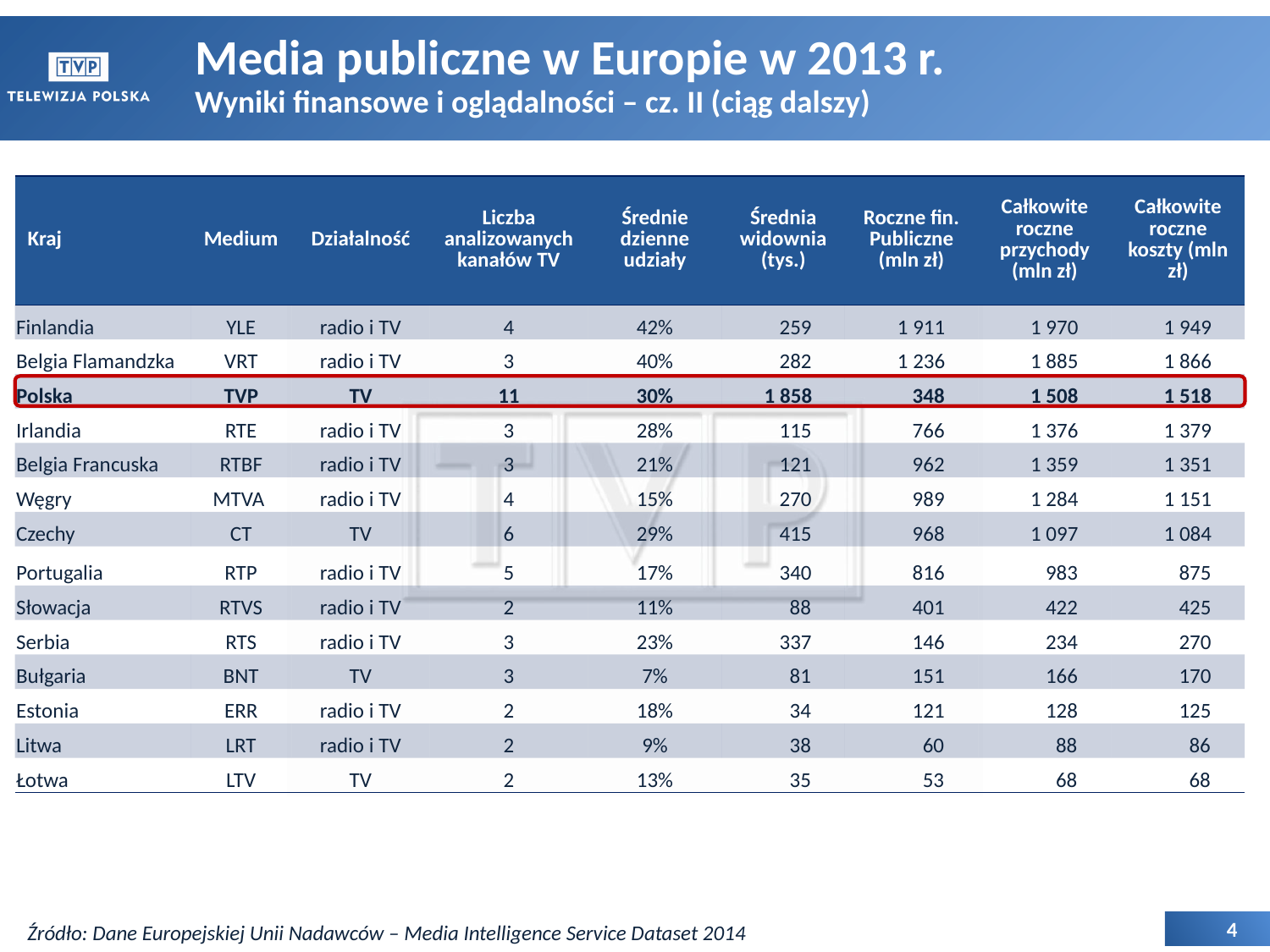

# Media publiczne w Europie w 2013 r. Wyniki finansowe i oglądalności – cz. II (ciąg dalszy)
| Kraj | Medium | Działalność | Liczba analizowanych kanałów TV | Średnie dzienne udziały | Średnia widownia (tys.) | Roczne fin. Publiczne (mln zł) | Całkowite roczne przychody (mln zł) | Całkowite roczne koszty (mln zł) |
| --- | --- | --- | --- | --- | --- | --- | --- | --- |
| Finlandia | YLE | radio i TV | 4 | 42% | 259 | 1 911 | 1 970 | 1 949 |
| Belgia Flamandzka | VRT | radio i TV | 3 | 40% | 282 | 1 236 | 1 885 | 1 866 |
| Polska | TVP | TV | 11 | 30% | 1 858 | 348 | 1 508 | 1 518 |
| Irlandia | RTE | radio i TV | 3 | 28% | 115 | 766 | 1 376 | 1 379 |
| Belgia Francuska | RTBF | radio i TV | 3 | 21% | 121 | 962 | 1 359 | 1 351 |
| Węgry | MTVA | radio i TV | 4 | 15% | 270 | 989 | 1 284 | 1 151 |
| Czechy | CT | TV | 6 | 29% | 415 | 968 | 1 097 | 1 084 |
| Portugalia | RTP | radio i TV | 5 | 17% | 340 | 816 | 983 | 875 |
| Słowacja | RTVS | radio i TV | 2 | 11% | 88 | 401 | 422 | 425 |
| Serbia | RTS | radio i TV | 3 | 23% | 337 | 146 | 234 | 270 |
| Bułgaria | BNT | TV | 3 | 7% | 81 | 151 | 166 | 170 |
| Estonia | ERR | radio i TV | 2 | 18% | 34 | 121 | 128 | 125 |
| Litwa | LRT | radio i TV | 2 | 9% | 38 | 60 | 88 | 86 |
| Łotwa | LTV | TV | 2 | 13% | 35 | 53 | 68 | 68 |

Źródło: Dane Europejskiej Unii Nadawców – Media Intelligence Service Dataset 2014